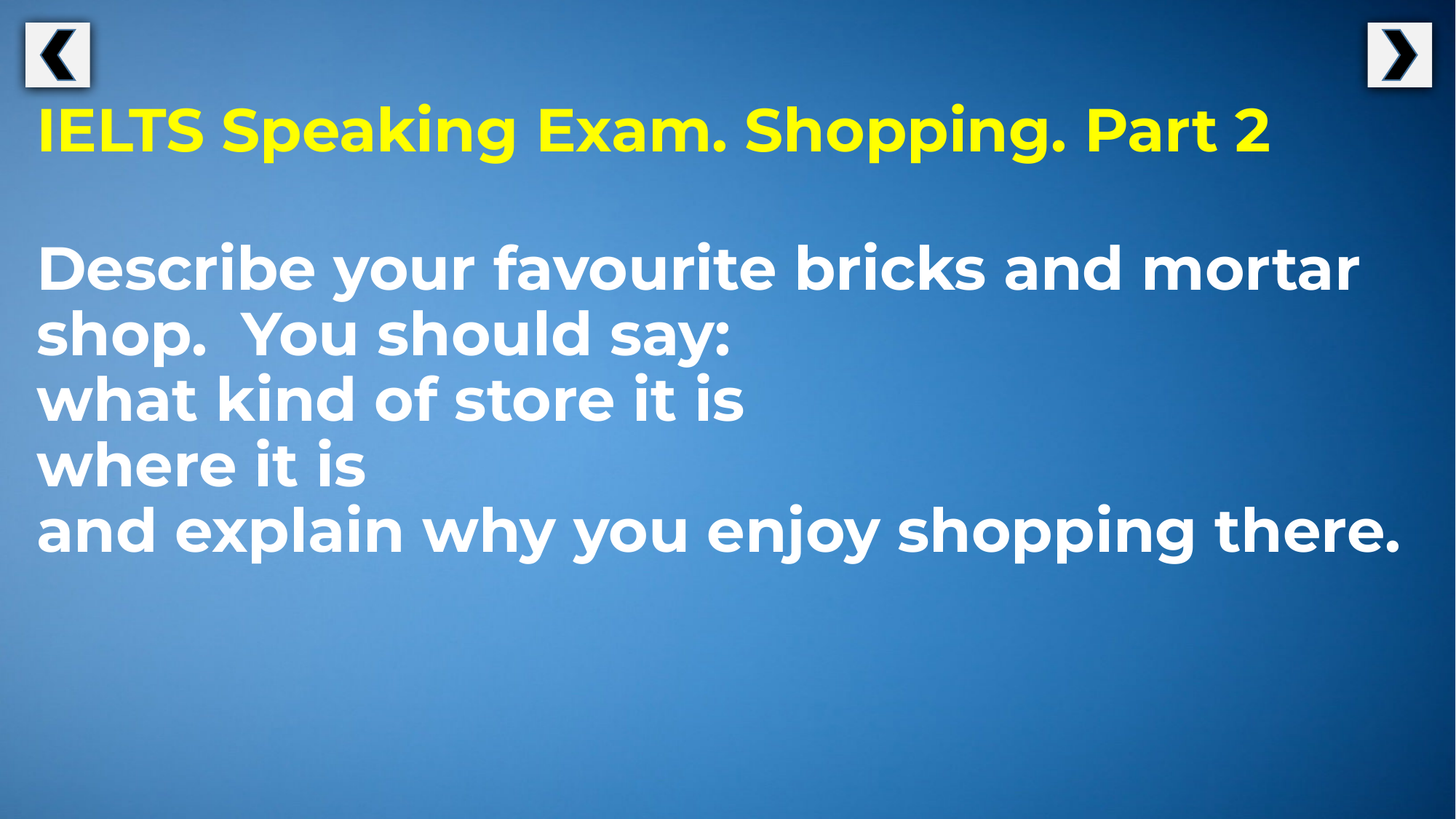

IELTS Speaking Exam. Shopping. Part 2
Describe your favourite bricks and mortar shop.  You should say:
what kind of store it is
where it is
and explain why you enjoy shopping there.